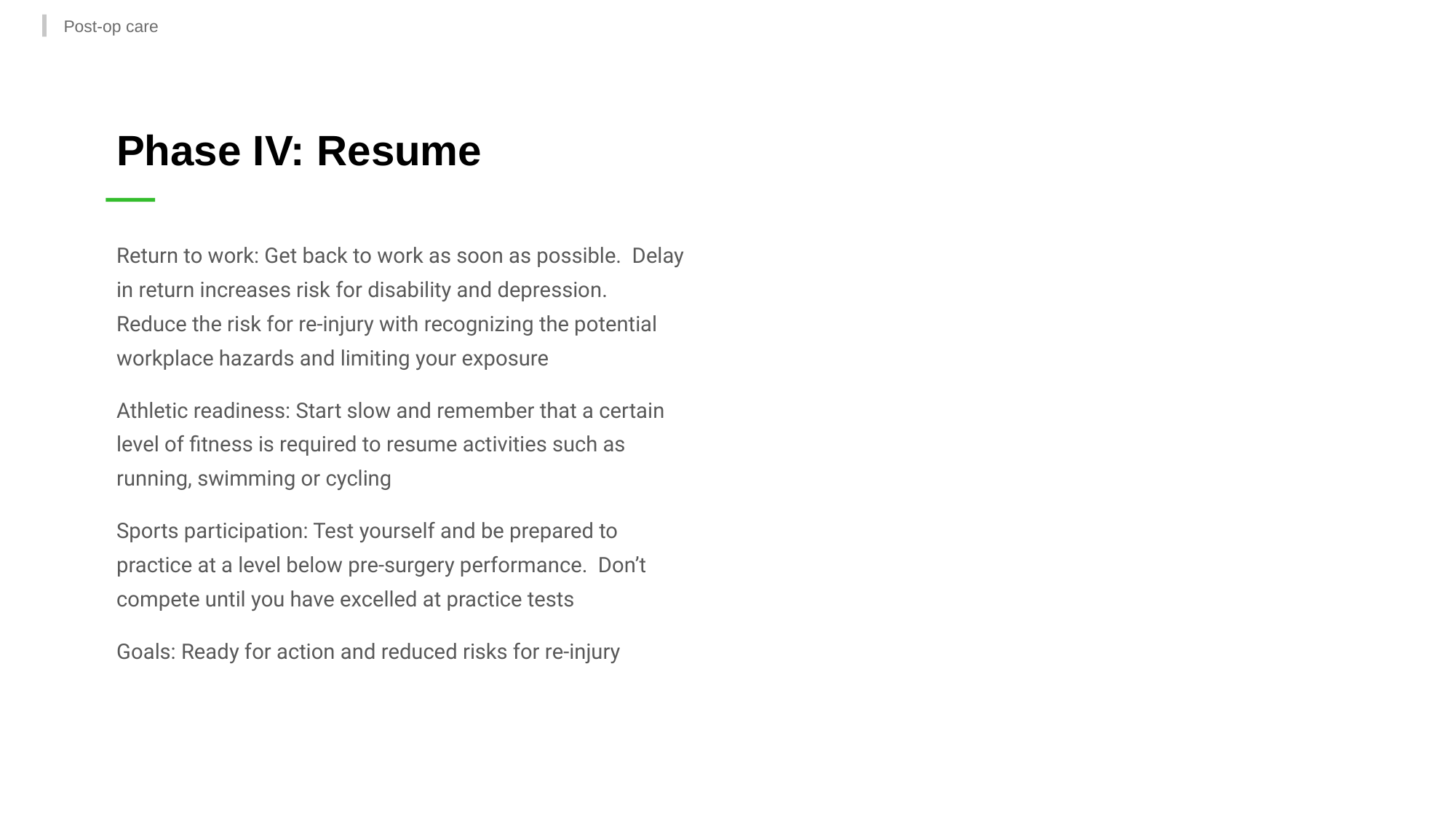

Post-op care

Phase IV: Resume

Return to work: Get back to work as soon as possible.  Delay in return increases risk for disability and depression.  Reduce the risk for re-injury with recognizing the potential workplace hazards and limiting your exposure
Athletic readiness: Start slow and remember that a certain level of fitness is required to resume activities such as running, swimming or cycling
Sports participation: Test yourself and be prepared to practice at a level below pre-surgery performance.  Don’t compete until you have excelled at practice tests
Goals: Ready for action and reduced risks for re-injury